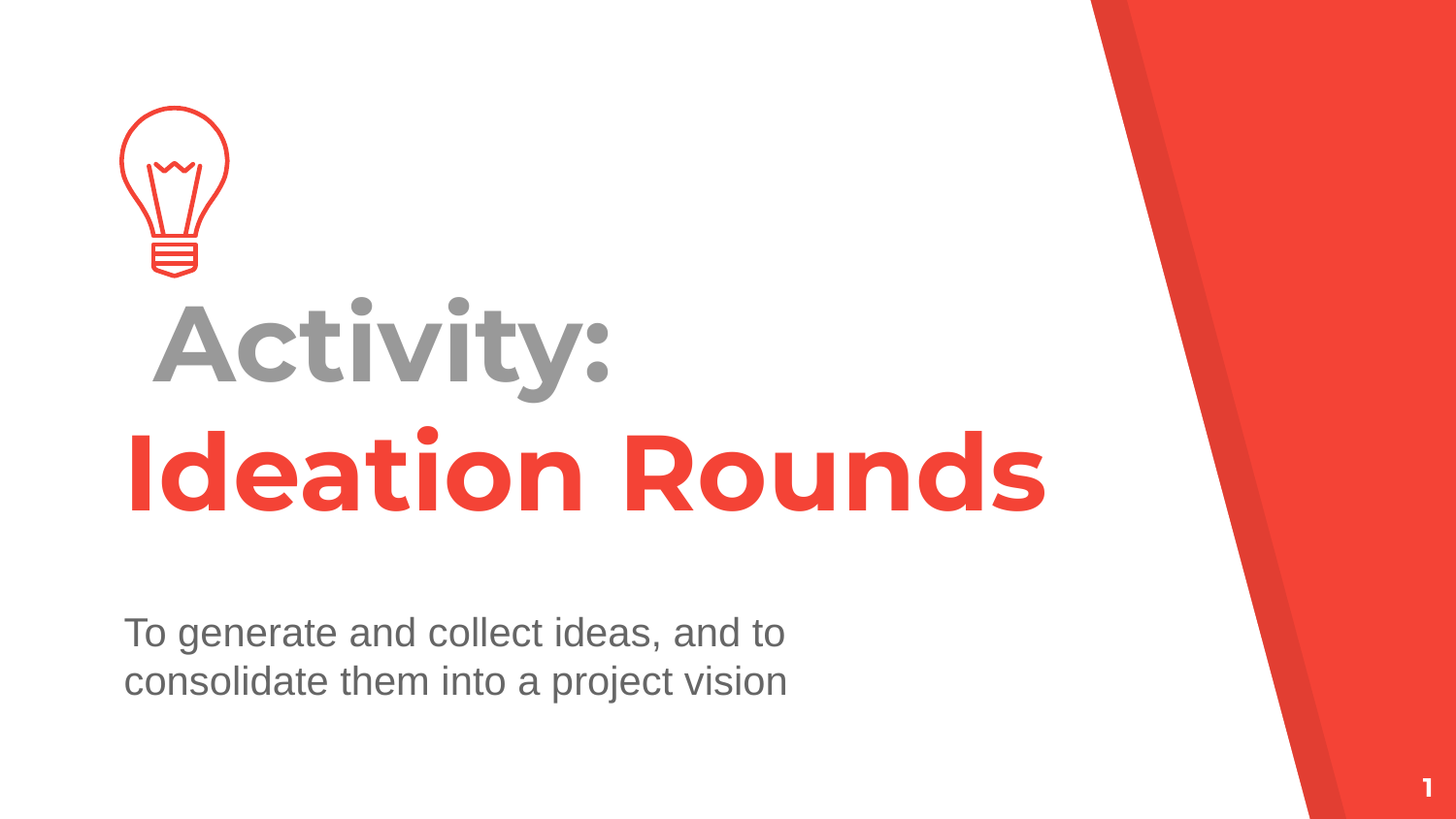

Activity: Ideation Rounds
To generate and collect ideas, and to consolidate them into a project vision
1